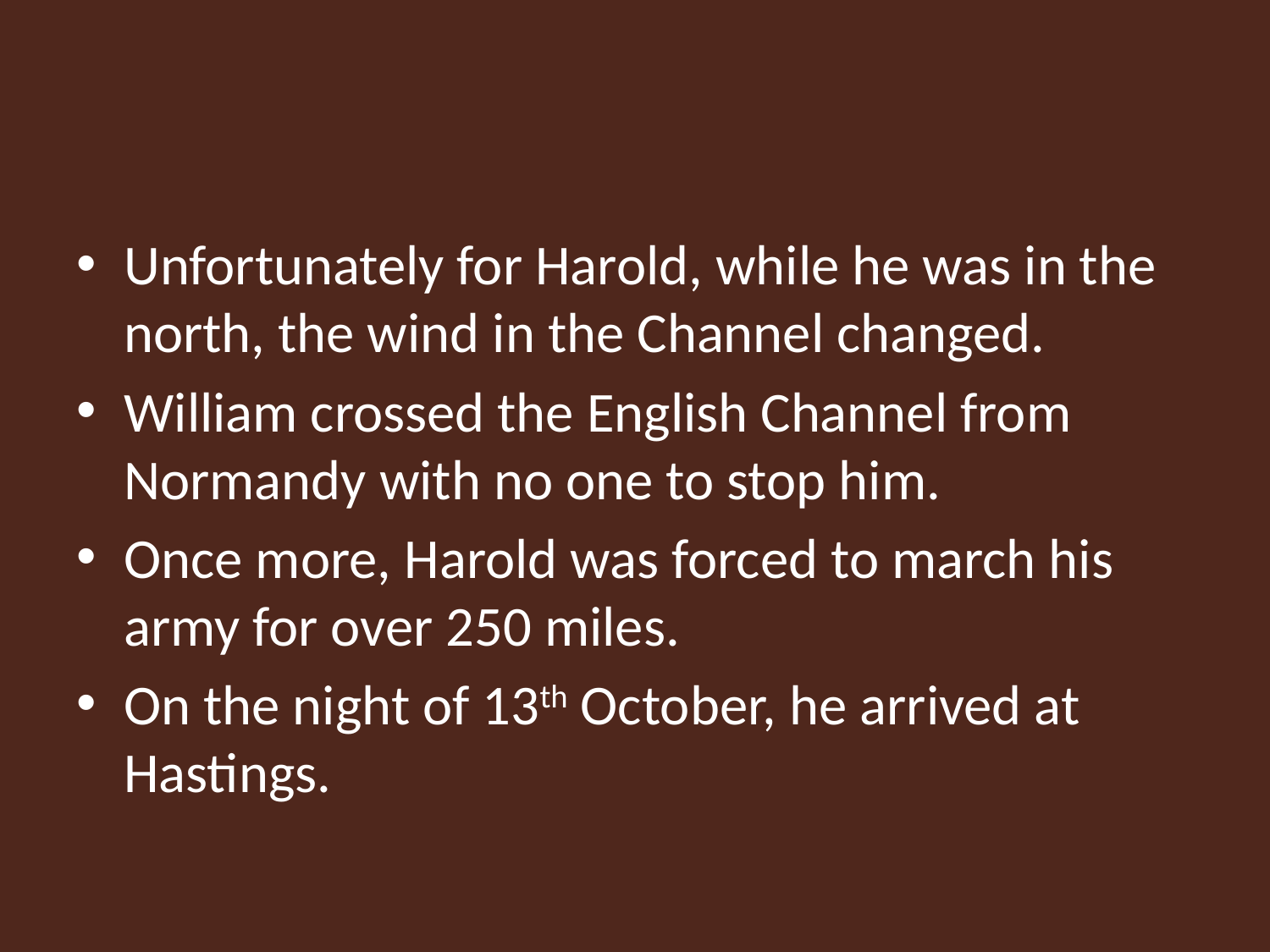

#
Unfortunately for Harold, while he was in the north, the wind in the Channel changed.
William crossed the English Channel from Normandy with no one to stop him.
Once more, Harold was forced to march his army for over 250 miles.
On the night of 13th October, he arrived at Hastings.